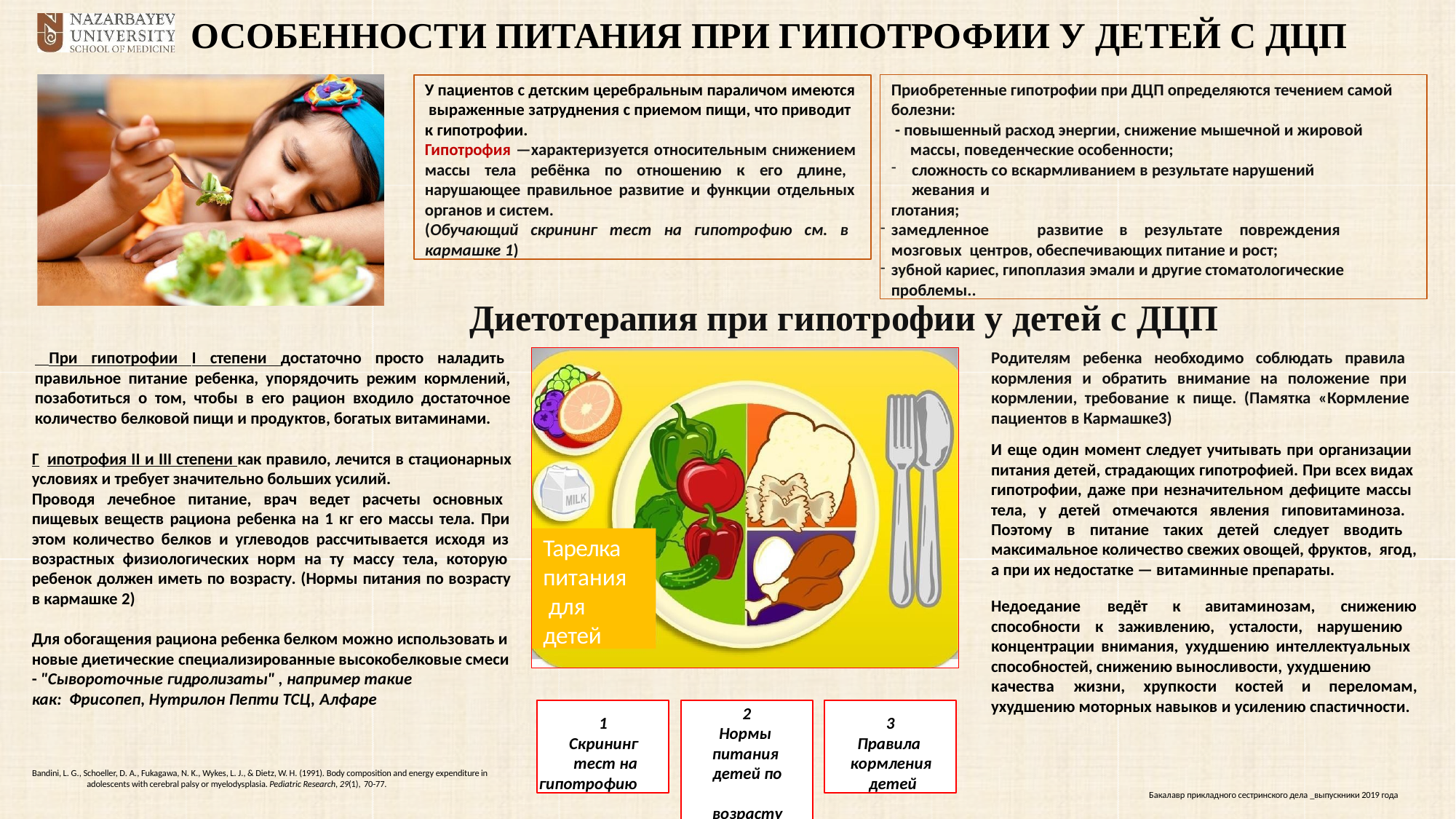

# ОСОБЕННОСТИ ПИТАНИЯ ПРИ ГИПОТРОФИИ У ДЕТЕЙ С ДЦП

У пациентов с детским церебральным параличом имеются  выраженные затруднения с приемом пищи, что приводит  к гипотрофии.
Гипотрофия —характеризуется относительным снижением  массы тела ребёнка по отношению к его длине,  нарушающее правильное развитие и функции отдельных  органов и систем.
(Обучающий скрининг тест на гипотрофию см. в  кармашке 1)
Приобретенные гипотрофии при ДЦП определяются течением самой  болезни:
- повышенный расход энергии, снижение мышечной и жировой  массы, поведенческие особенности;
сложность со вскармливанием в результате нарушений жевания и
глотания;
замедленное	развитие	в	результате	повреждения	мозговых  центров, обеспечивающих питание и рост;
зубной кариес, гипоплазия эмали и другие стоматологические  проблемы..
Диетотерапия при гипотрофии у детей с ДЦП
Родителям ребенка необходимо соблюдать правила  кормления и обратить внимание на положение при  кормлении, требование к пище. (Памятка «Кормление  пациентов в Кармашке3)
 При гипотрофии I степени достаточно просто наладить  правильное питание ребенка, упорядочить режим кормлений,  позаботиться о том, чтобы в его рацион входило достаточное  количество белковой пищи и продуктов, богатых витаминами.

И еще один момент следует учитывать при организации  питания детей, страдающих гипотрофией. При всех видах  гипотрофии, даже при незначительном дефиците массы  тела, у детей отмечаются явления гиповитаминоза.  Поэтому в питание таких детей следует вводить  максимальное количество свежих овощей, фруктов,  ягод, а при их недостатке — витаминные препараты.
Г ипотрофия II и III степени как правило, лечится в стационарных  условиях и требует значительно больших усилий.
Проводя лечебное питание, врач ведет расчеты основных  пищевых веществ рациона ребенка на 1 кг его массы тела. При  этом количество белков и углеводов рассчитывается исходя из  возрастных физиологических норм на ту массу тела, которую  ребенок должен иметь по возрасту. (Нормы питания по возрасту  в кармашке 2)
Тарелка  питания  для  детей
Недоедание	ведёт	к	авитаминозам,	снижению
способности к заживлению, усталости, нарушению  концентрации внимания, ухудшению интеллектуальных  способностей, снижению выносливости, ухудшению
Для обогащения рациона ребенка белком можно использовать и  новые диетические специализированные высокобелковые смеси
- "Сывороточные гидролизаты" , например такие как:  Фрисопеп, Нутрилон Пепти ТСЦ, Алфаре
качества	жизни,	хрупкости	костей	и	переломам,
ухудшению моторных навыков и усилению спастичности.
1
Скрининг  тест на
гипотрофию
2
Нормы  питания  детей по  возрасту
3
Правила  кормления  детей
Bandini, L. G., Schoeller, D. A., Fukagawa, N. K., Wykes, L. J., & Dietz, W. H. (1991). Body composition and energy expenditure in  adolescents with cerebral palsy or myelodysplasia. Pediatric Research, 29(1), 70-77.
Бакалавр прикладного сестринского дела _выпускники 2019 года